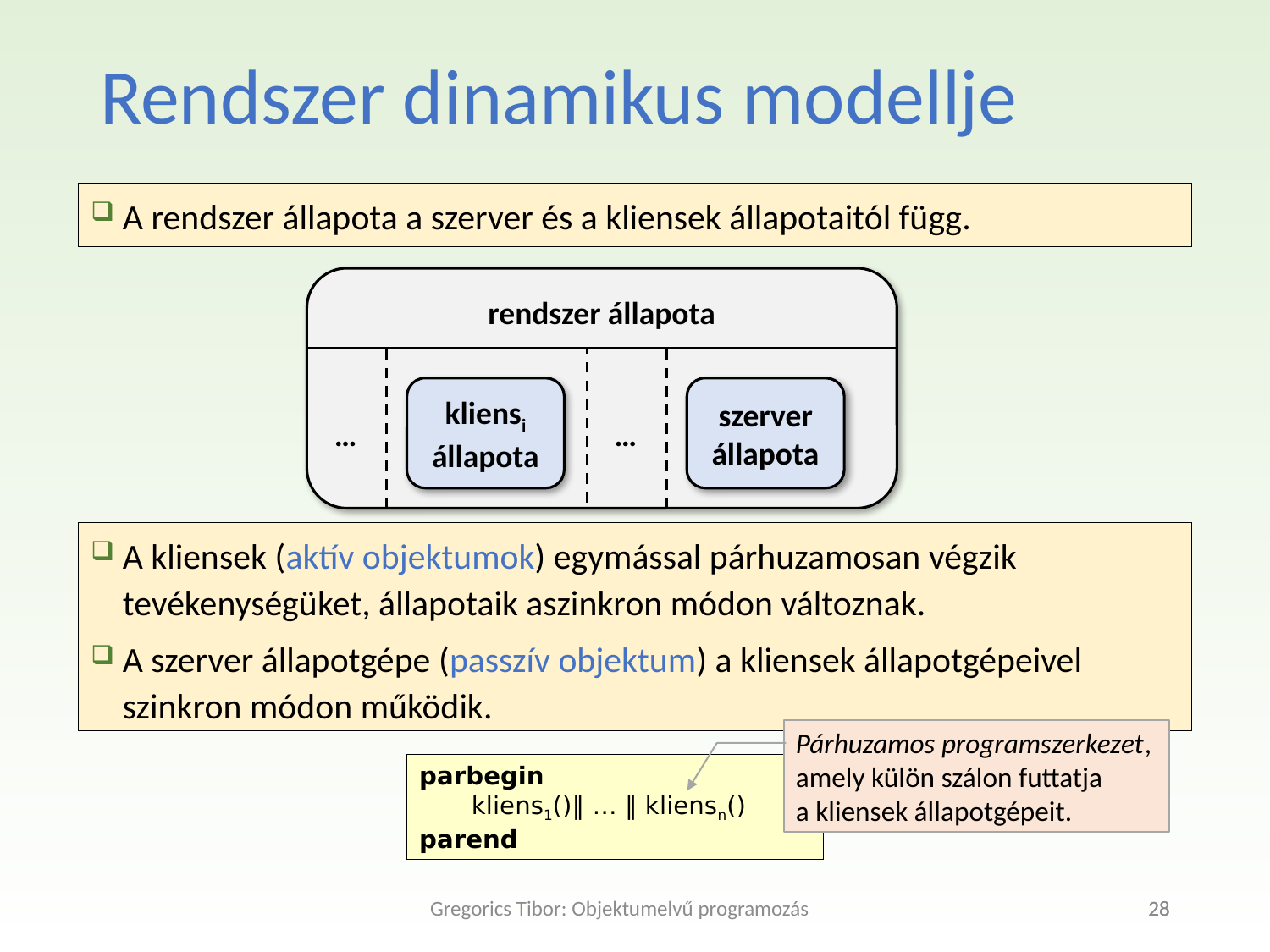

# Rendszer dinamikus modellje
A rendszer állapota a szerver és a kliensek állapotaitól függ.
rendszer állapota

kliensi
állapota
szerver
állapota
…
…
A kliensek (aktív objektumok) egymással párhuzamosan végzik tevékenységüket, állapotaik aszinkron módon változnak.
A szerver állapotgépe (passzív objektum) a kliensek állapotgépeivel szinkron módon működik.
Párhuzamos programszerkezet,
amely külön szálon futtatja
a kliensek állapotgépeit.
parbegin
      kliens1()‖ … ‖ kliensn()
parend
Gregorics Tibor: Objektumelvű programozás
28
28